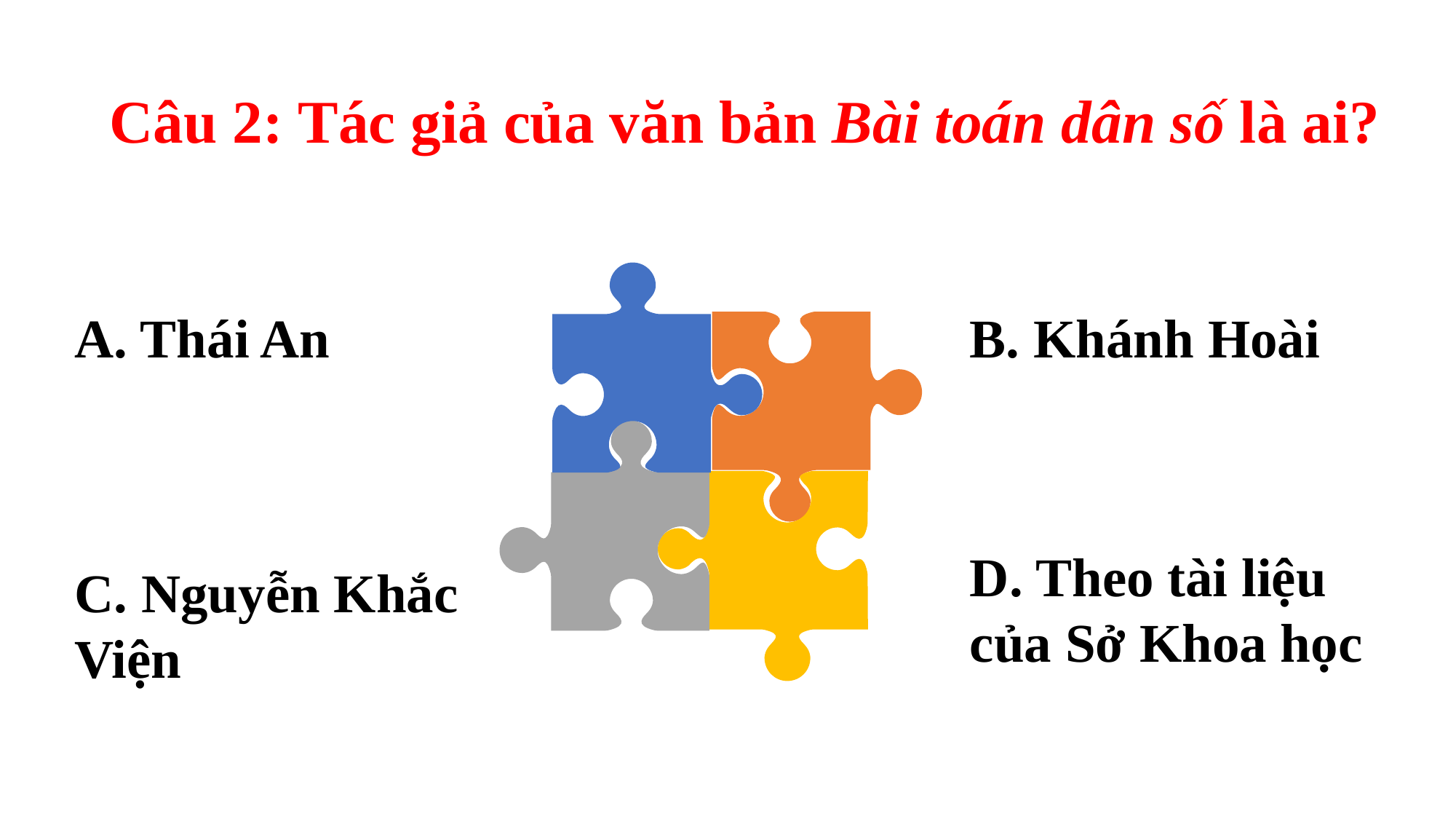

Câu 2: Tác giả của văn bản Bài toán dân số là ai?

A. Thái An
B. Khánh Hoài

D. Theo tài liệu của Sở Khoa học
C. Nguyễn Khắc Viện